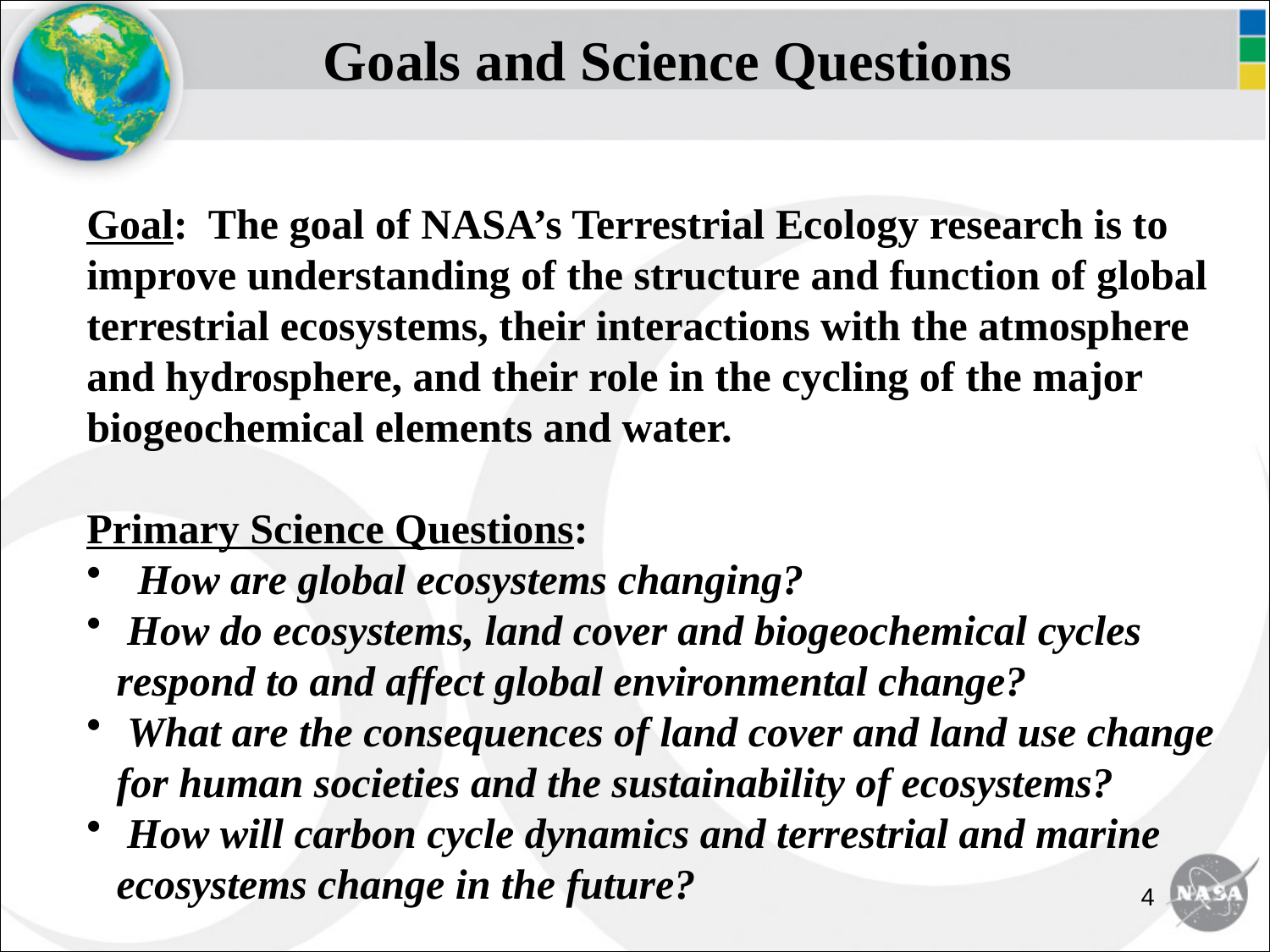

# Goals and Science Questions
Goal:  The goal of NASA’s Terrestrial Ecology research is to improve understanding of the structure and function of global terrestrial ecosystems, their interactions with the atmosphere and hydrosphere, and their role in the cycling of the major biogeochemical elements and water.

Primary Science Questions:
  How are global ecosystems changing?
 How do ecosystems, land cover and biogeochemical cycles respond to and affect global environmental change?
 What are the consequences of land cover and land use change for human societies and the sustainability of ecosystems?
 How will carbon cycle dynamics and terrestrial and marine ecosystems change in the future?
4